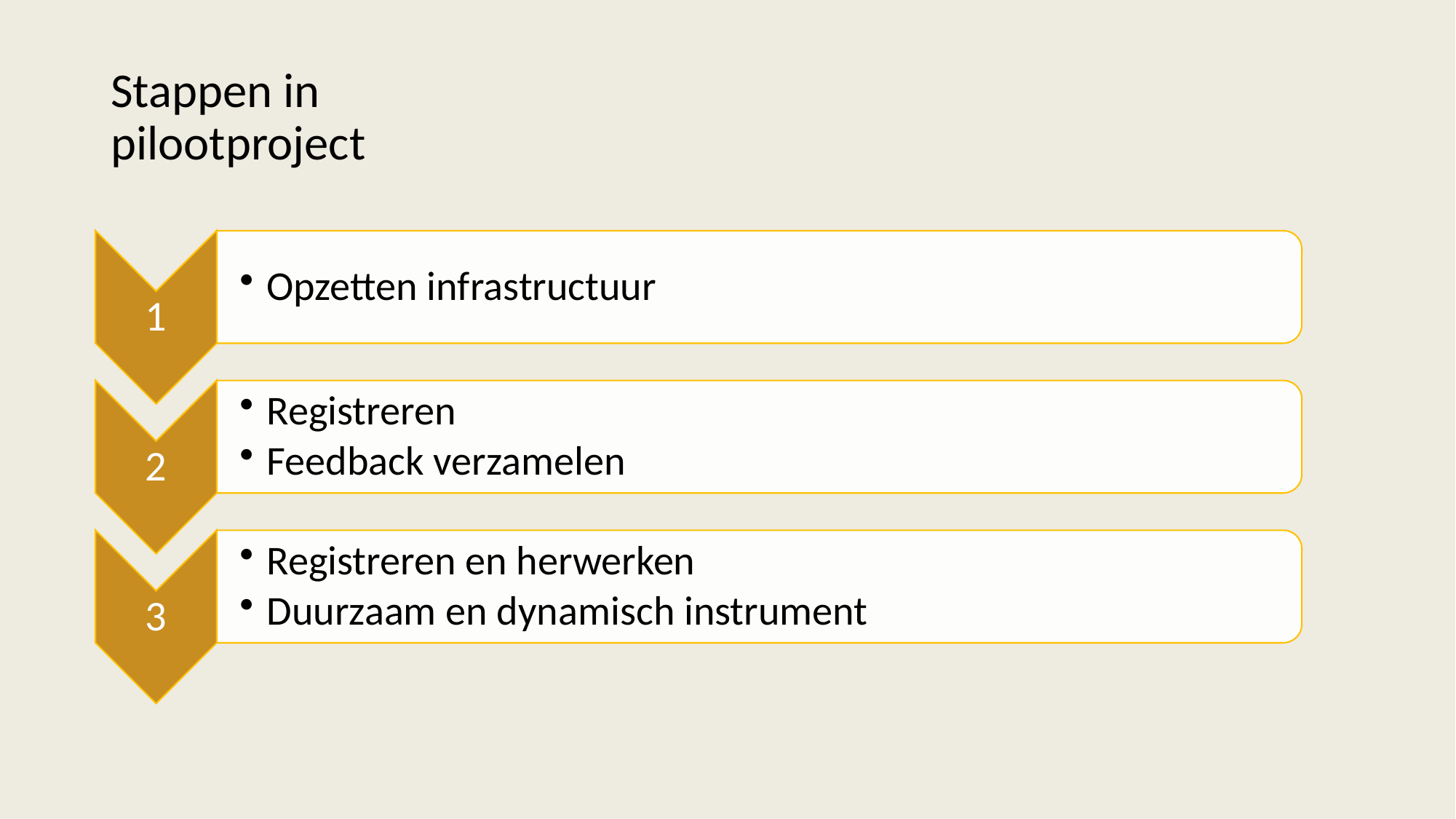

# Stappen in pilootproject

1
Opzetten infrastructuur
2
Registreren
Feedback verzamelen
3
Registreren en herwerken
Duurzaam en dynamisch instrument